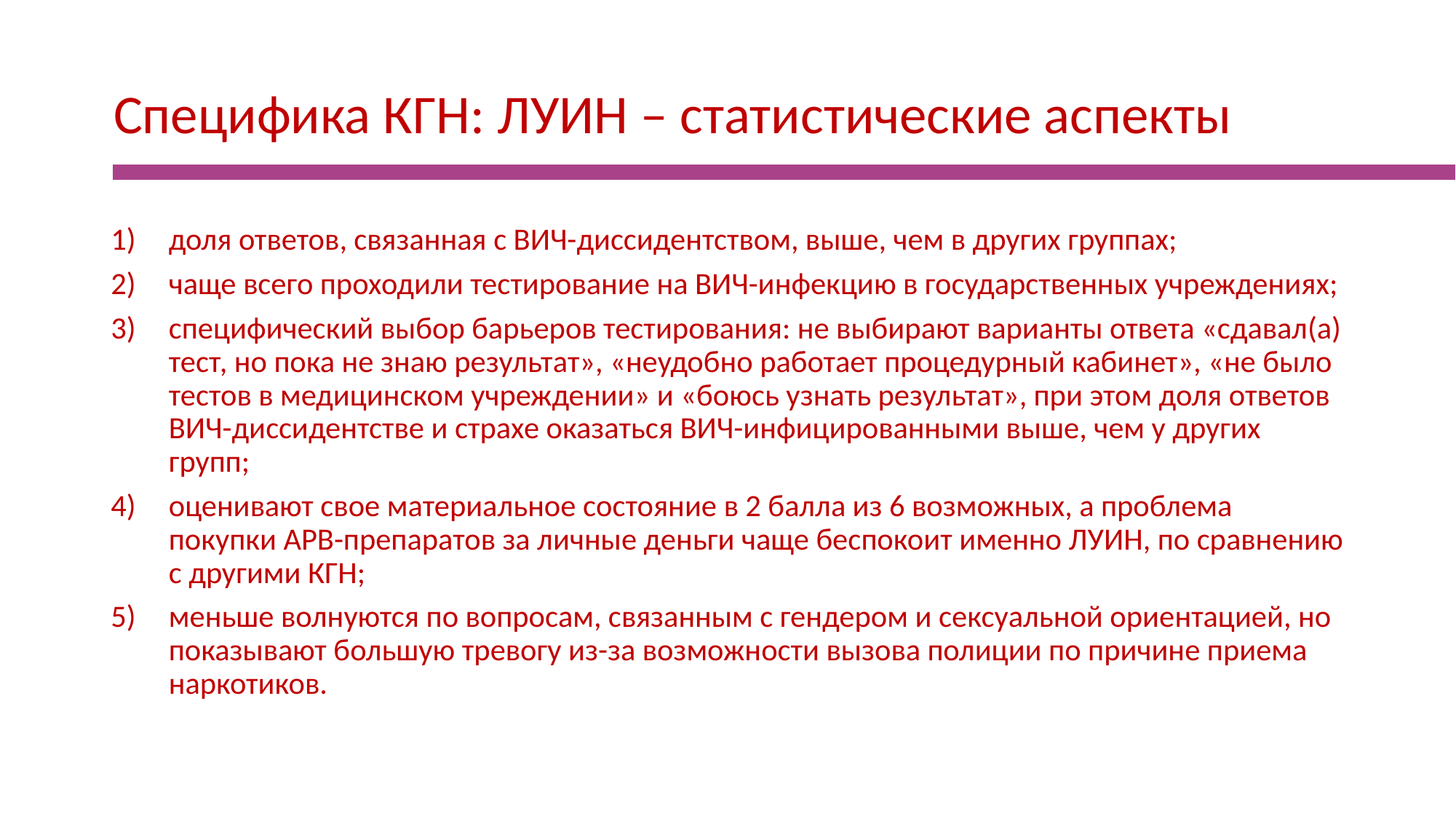

# Специфика КГН: ЛУИН – статистические аспекты
доля ответов, связанная с ВИЧ-диссидентством, выше, чем в других группах;
чаще всего проходили тестирование на ВИЧ-инфекцию в государственных учреждениях;
специфический выбор барьеров тестирования: не выбирают варианты ответа «сдавал(а) тест, но пока не знаю результат», «неудобно работает процедурный кабинет», «не было тестов в медицинском учреждении» и «боюсь узнать результат», при этом доля ответов ВИЧ-диссидентстве и страхе оказаться ВИЧ-инфицированными выше, чем у других групп;
оценивают свое материальное состояние в 2 балла из 6 возможных, а проблема покупки АРВ-препаратов за личные деньги чаще беспокоит именно ЛУИН, по сравнению с другими КГН;
меньше волнуются по вопросам, связанным с гендером и сексуальной ориентацией, но показывают большую тревогу из-за возможности вызова полиции по причине приема наркотиков.